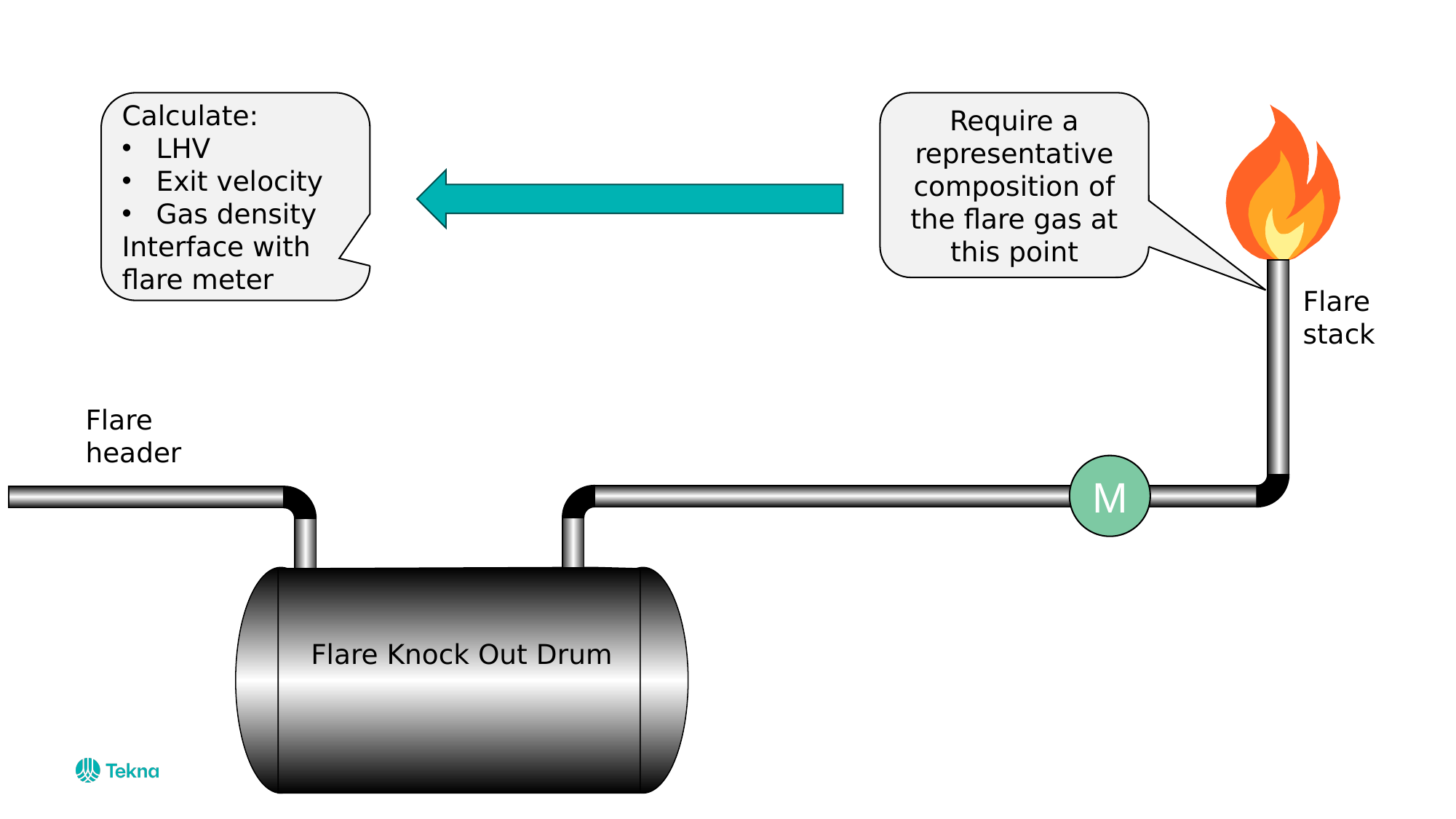

Flare LHV Measurement
Calculate:
LHV
Exit velocity
Gas density
Interface with flare meter
Require a representative composition of the flare gas at this point

Flare
stack

Flare
header
M

Flare Knock Out Drum